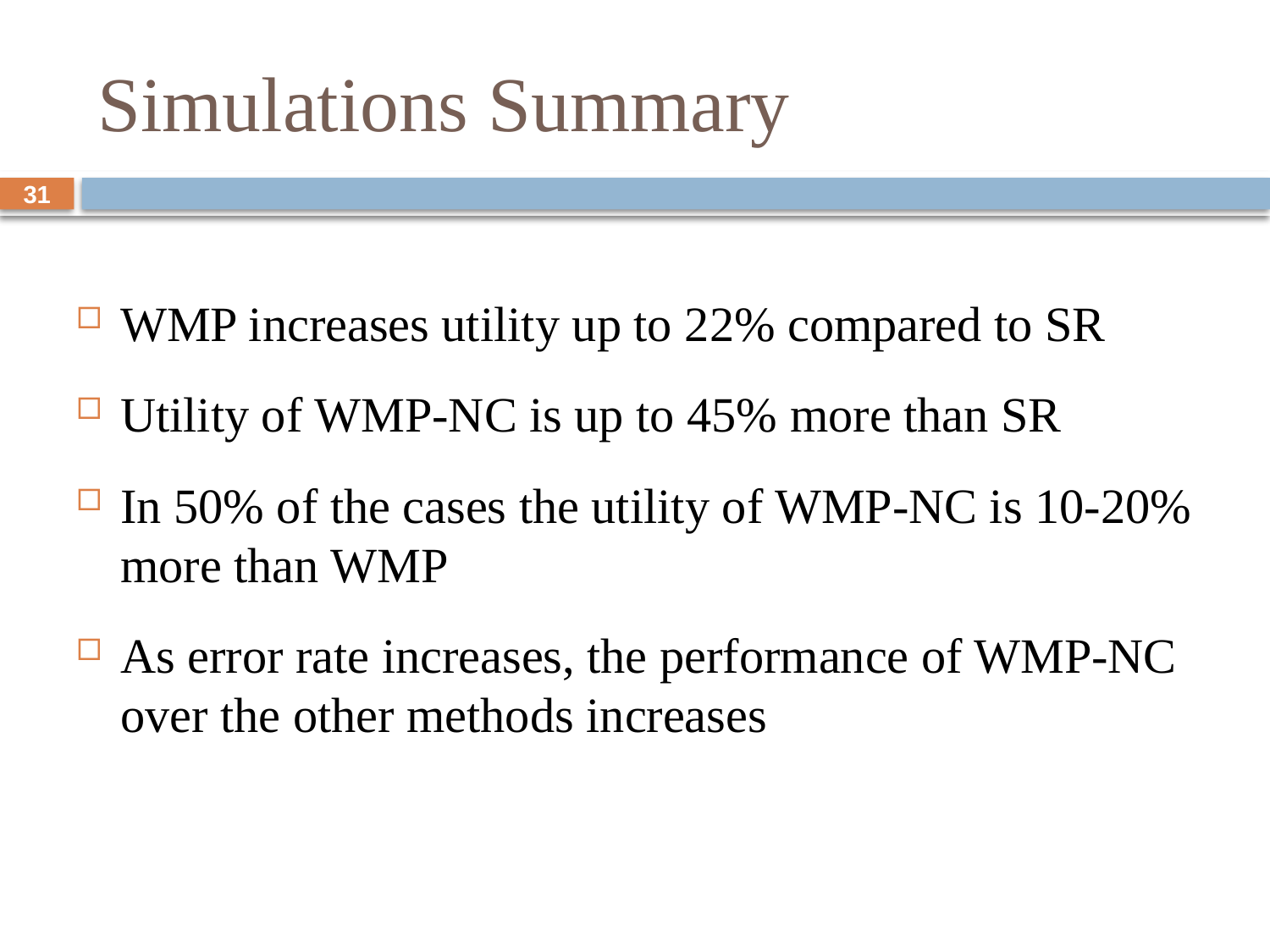

# Simulations Summary
31
WMP increases utility up to 22% compared to SR
Utility of WMP-NC is up to 45% more than SR
In 50% of the cases the utility of WMP-NC is 10-20% more than WMP
As error rate increases, the performance of WMP-NC over the other methods increases